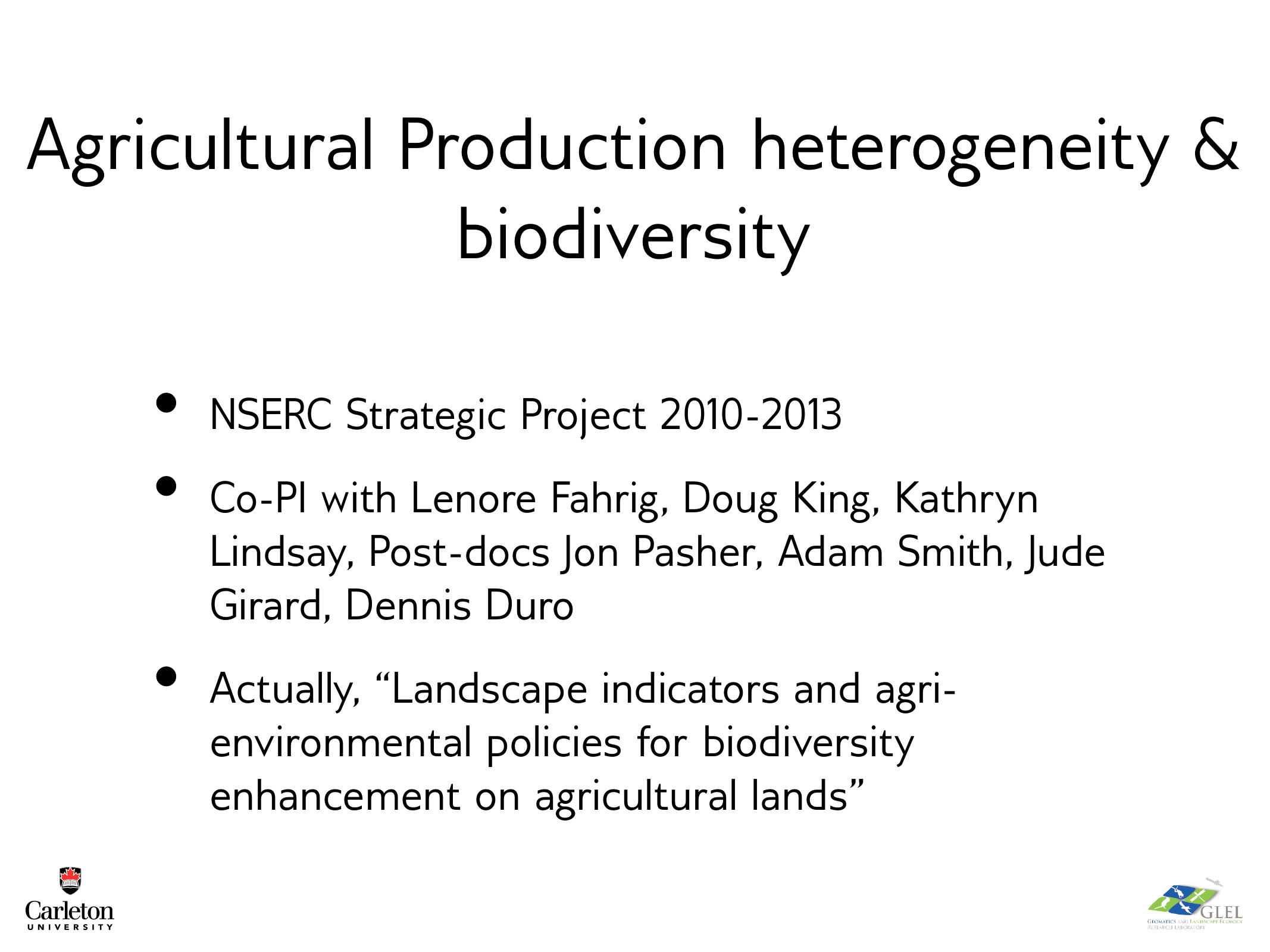

# Agricultural Production heterogeneity & biodiversity
NSERC Strategic Project 2010-2013
Co-PI with Lenore Fahrig, Doug King, Kathryn Lindsay, Post-docs Jon Pasher, Adam Smith, Jude Girard, Dennis Duro
Actually, “Landscape indicators and agri-environmental policies for biodiversity enhancement on agricultural lands”